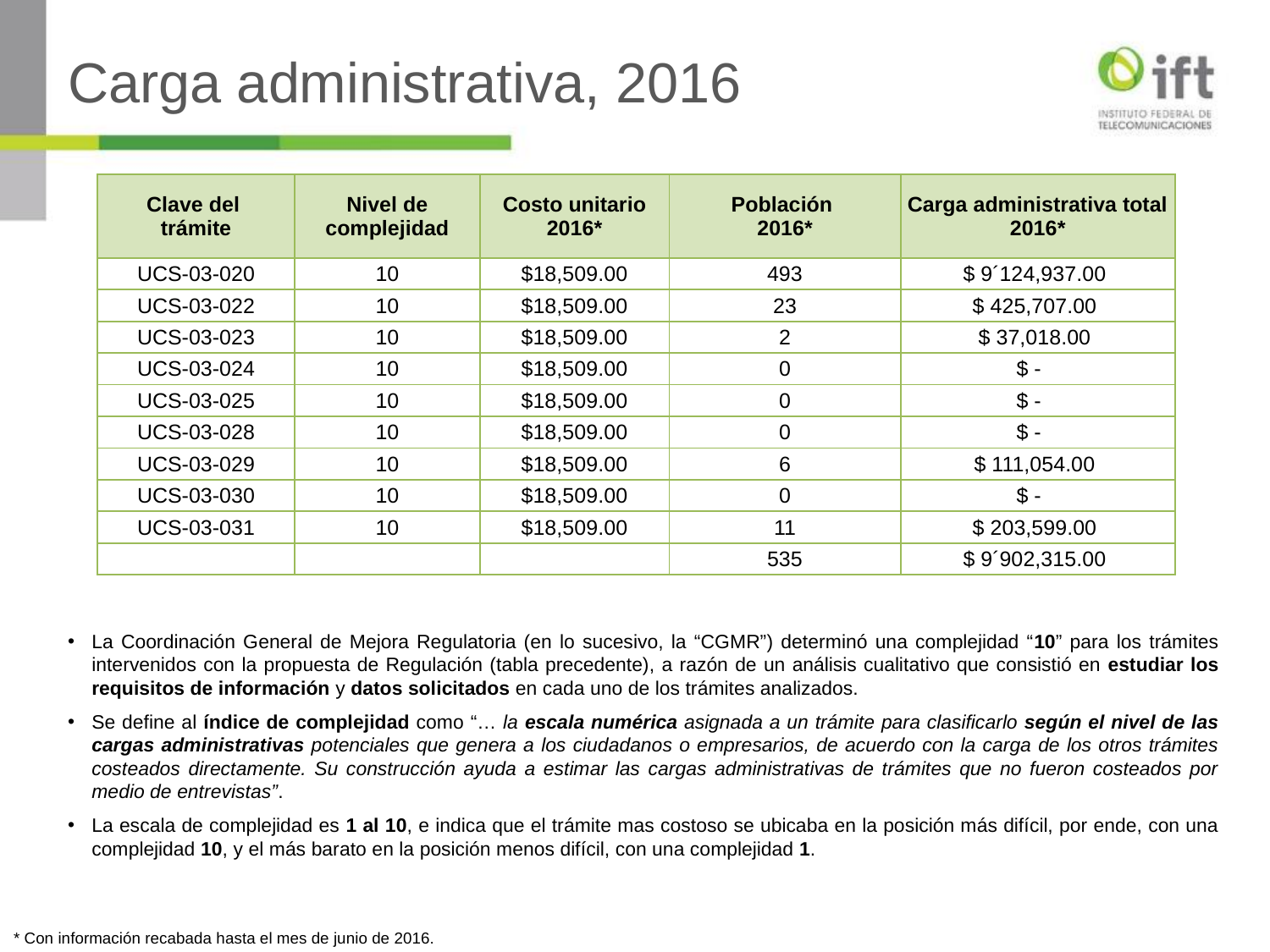

Carga administrativa, 2016
| Clave del trámite | Nivel de complejidad | Costo unitario 2016\* | Población 2016\* | Carga administrativa total 2016\* |
| --- | --- | --- | --- | --- |
| UCS-03-020 | 10 | $18,509.00 | 493 | $ 9´124,937.00 |
| UCS-03-022 | 10 | $18,509.00 | 23 | $ 425,707.00 |
| UCS-03-023 | 10 | $18,509.00 | 2 | $ 37,018.00 |
| UCS-03-024 | 10 | $18,509.00 | 0 | $ - |
| UCS-03-025 | 10 | $18,509.00 | 0 | $ - |
| UCS-03-028 | 10 | $18,509.00 | 0 | $ - |
| UCS-03-029 | 10 | $18,509.00 | 6 | $ 111,054.00 |
| UCS-03-030 | 10 | $18,509.00 | 0 | $ - |
| UCS-03-031 | 10 | $18,509.00 | 11 | $ 203,599.00 |
|  |  |  | 535 | $ 9´902,315.00 |
La Coordinación General de Mejora Regulatoria (en lo sucesivo, la “CGMR”) determinó una complejidad “10” para los trámites intervenidos con la propuesta de Regulación (tabla precedente), a razón de un análisis cualitativo que consistió en estudiar los requisitos de información y datos solicitados en cada uno de los trámites analizados.

Se define al índice de complejidad como “… la escala numérica asignada a un trámite para clasificarlo según el nivel de las cargas administrativas potenciales que genera a los ciudadanos o empresarios, de acuerdo con la carga de los otros trámites costeados directamente. Su construcción ayuda a estimar las cargas administrativas de trámites que no fueron costeados por medio de entrevistas”.

La escala de complejidad es 1 al 10, e indica que el trámite mas costoso se ubicaba en la posición más difícil, por ende, con una complejidad 10, y el más barato en la posición menos difícil, con una complejidad 1.
* Con información recabada hasta el mes de junio de 2016.